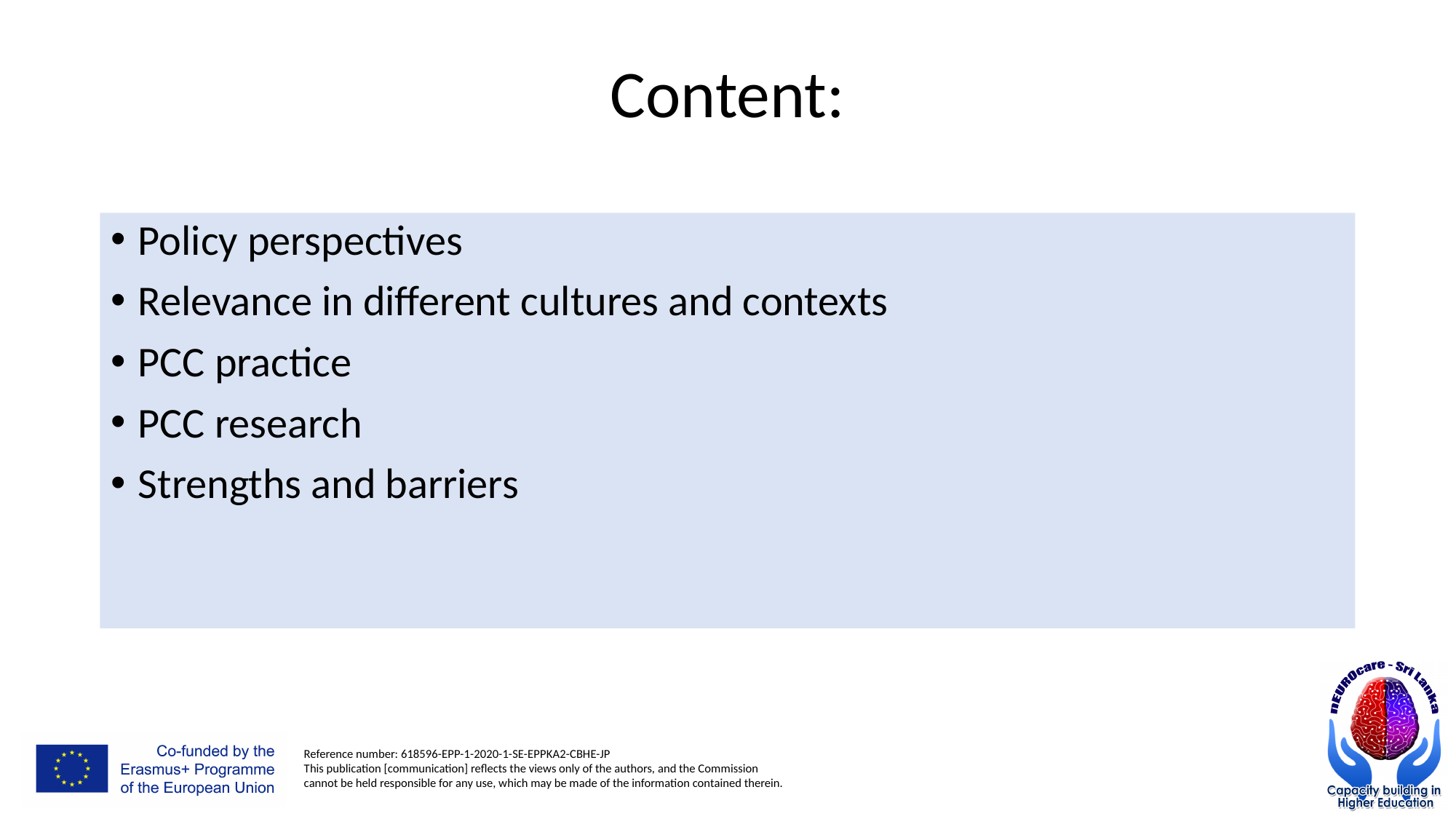

# Content:
Policy perspectives
Relevance in different cultures and contexts
PCC practice
PCC research
Strengths and barriers